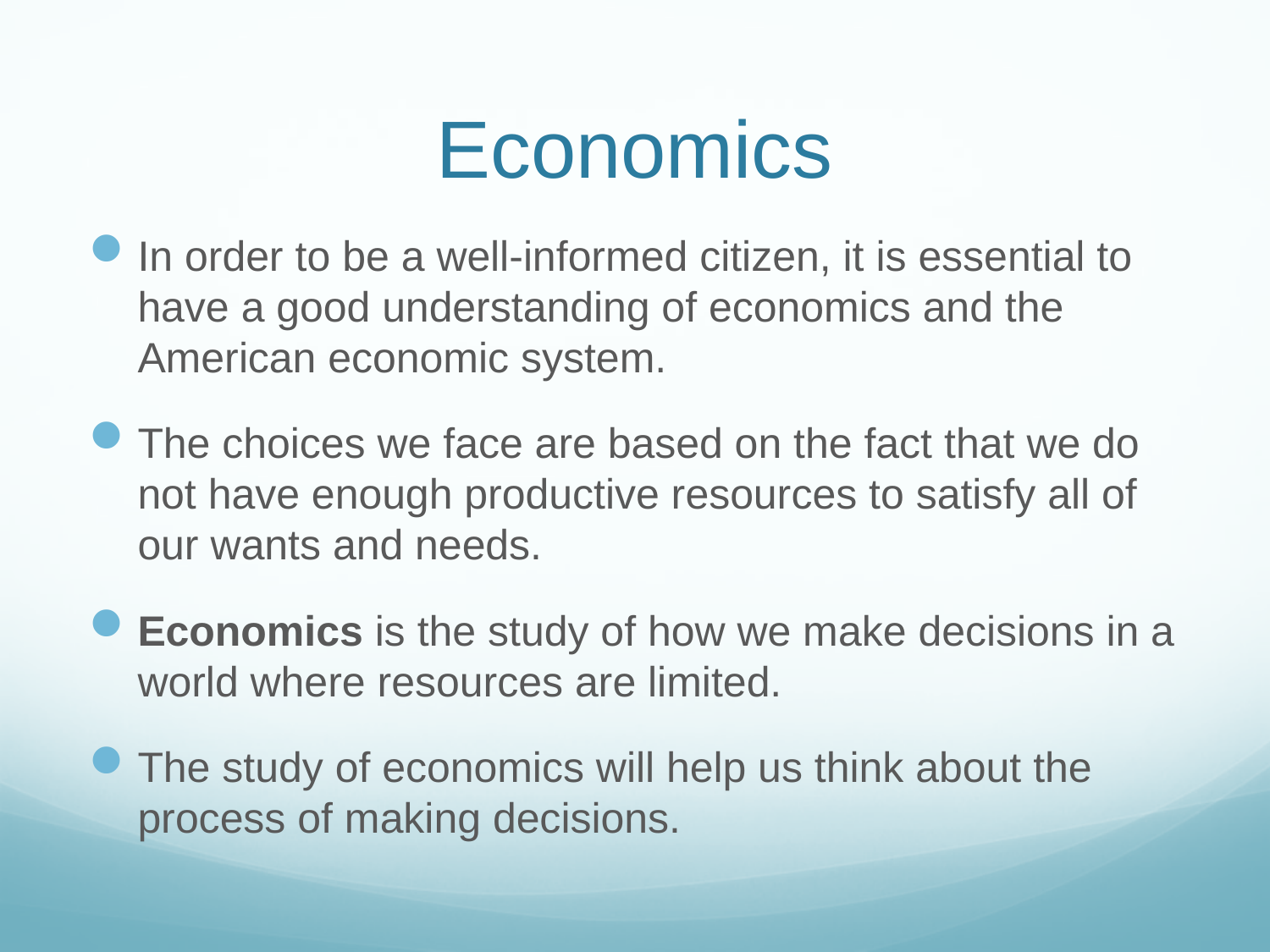

# Economics
In order to be a well-informed citizen, it is essential to have a good understanding of economics and the American economic system.
The choices we face are based on the fact that we do not have enough productive resources to satisfy all of our wants and needs.
Economics is the study of how we make decisions in a world where resources are limited.
The study of economics will help us think about the process of making decisions.